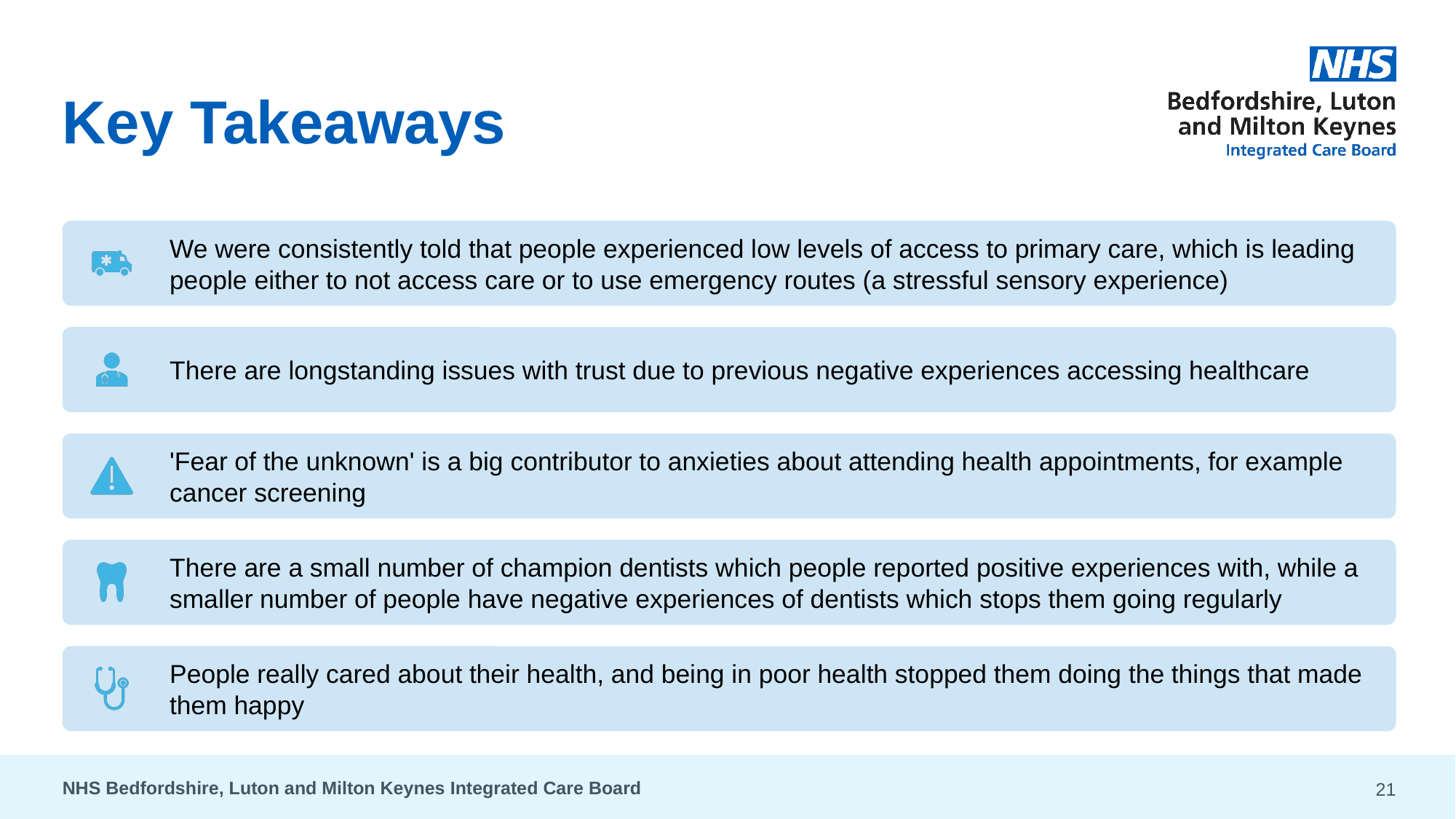

# Key Takeaways
We were consistently told that people experienced low levels of access to primary care, which is leading people either to not access care or to use emergency routes (a stressful sensory experience)
There are longstanding issues with trust due to previous negative experiences accessing healthcare
'Fear of the unknown' is a big contributor to anxieties about attending health appointments, for example cancer screening
There are a small number of champion dentists which people reported positive experiences with, while a smaller number of people have negative experiences of dentists which stops them going regularly
People really cared about their health, and being in poor health stopped them doing the things that made them happy
NHS Bedfordshire, Luton and Milton Keynes Integrated Care Board
21